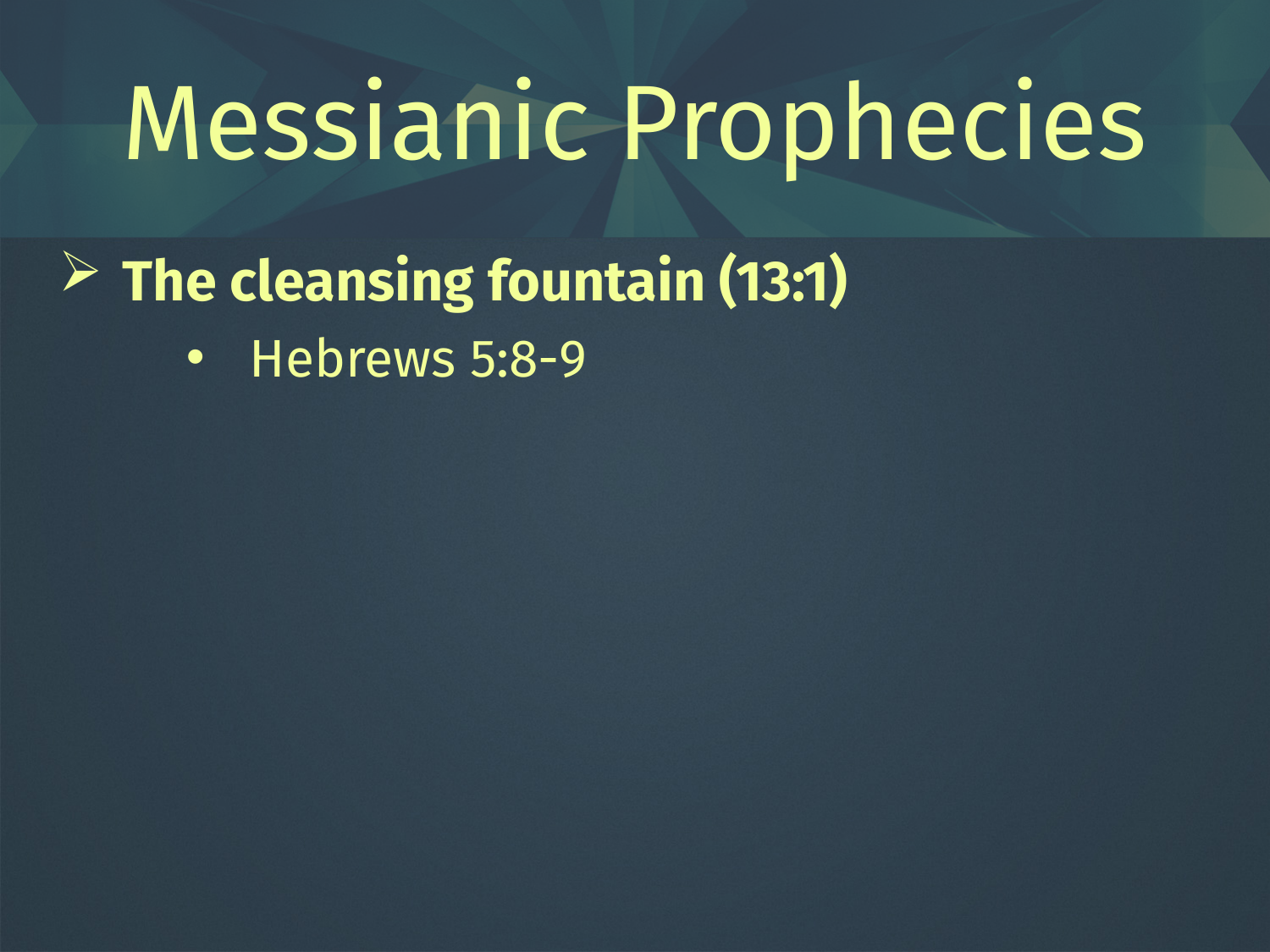

# Messianic Prophecies

The cleansing fountain (13:1)
Hebrews 5:8-9